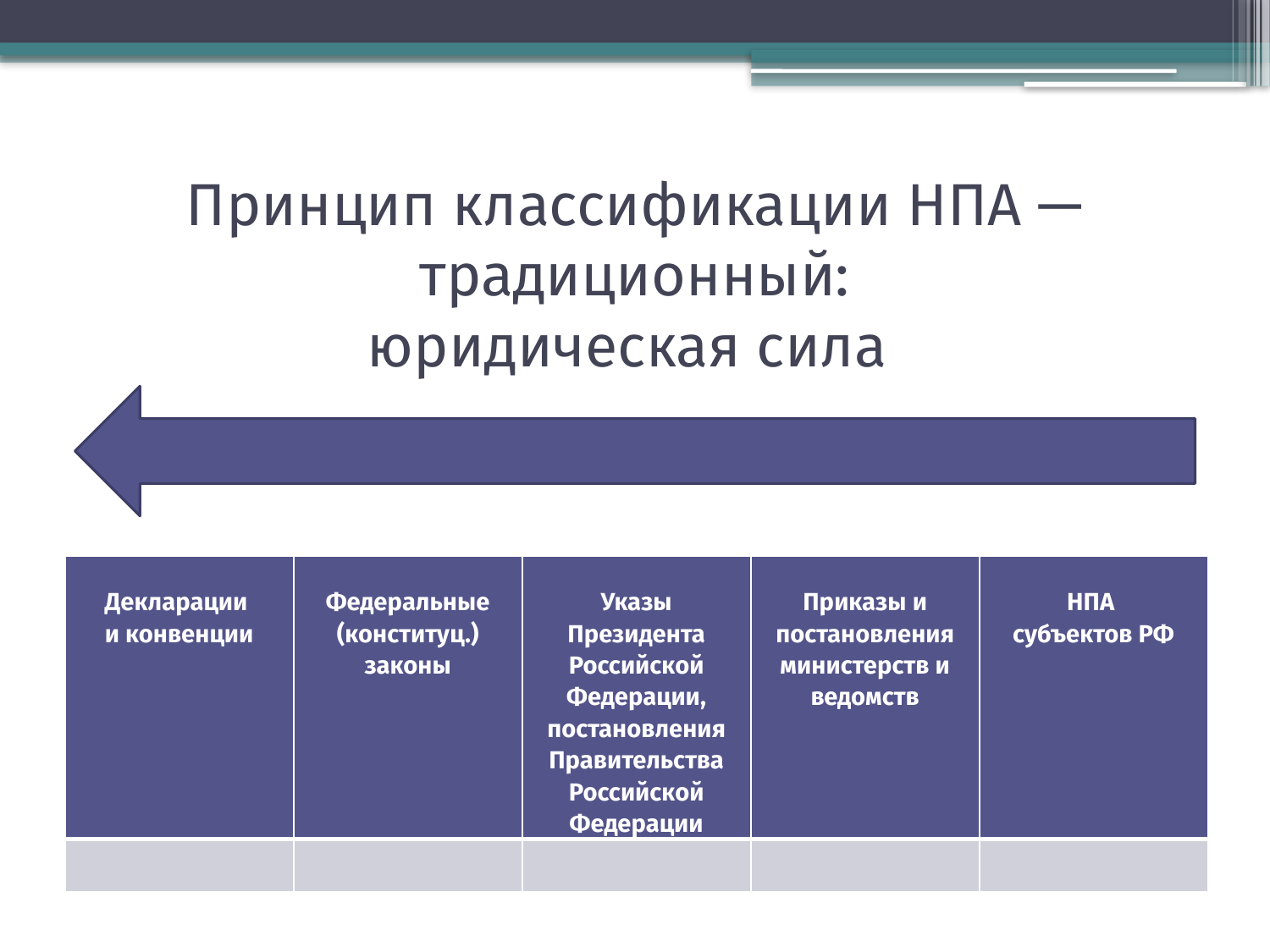

# Принцип классификации НПА —традиционный: юридическая сила

| Декларации и конвенции | Федеральные (конституц.) законы | Указы Президента Российской Федерации, постановления Правительства Российской Федерации | Приказы и постановления министерств и ведомств | НПА субъектов РФ |
| --- | --- | --- | --- | --- |
|  |  |  |  |  |